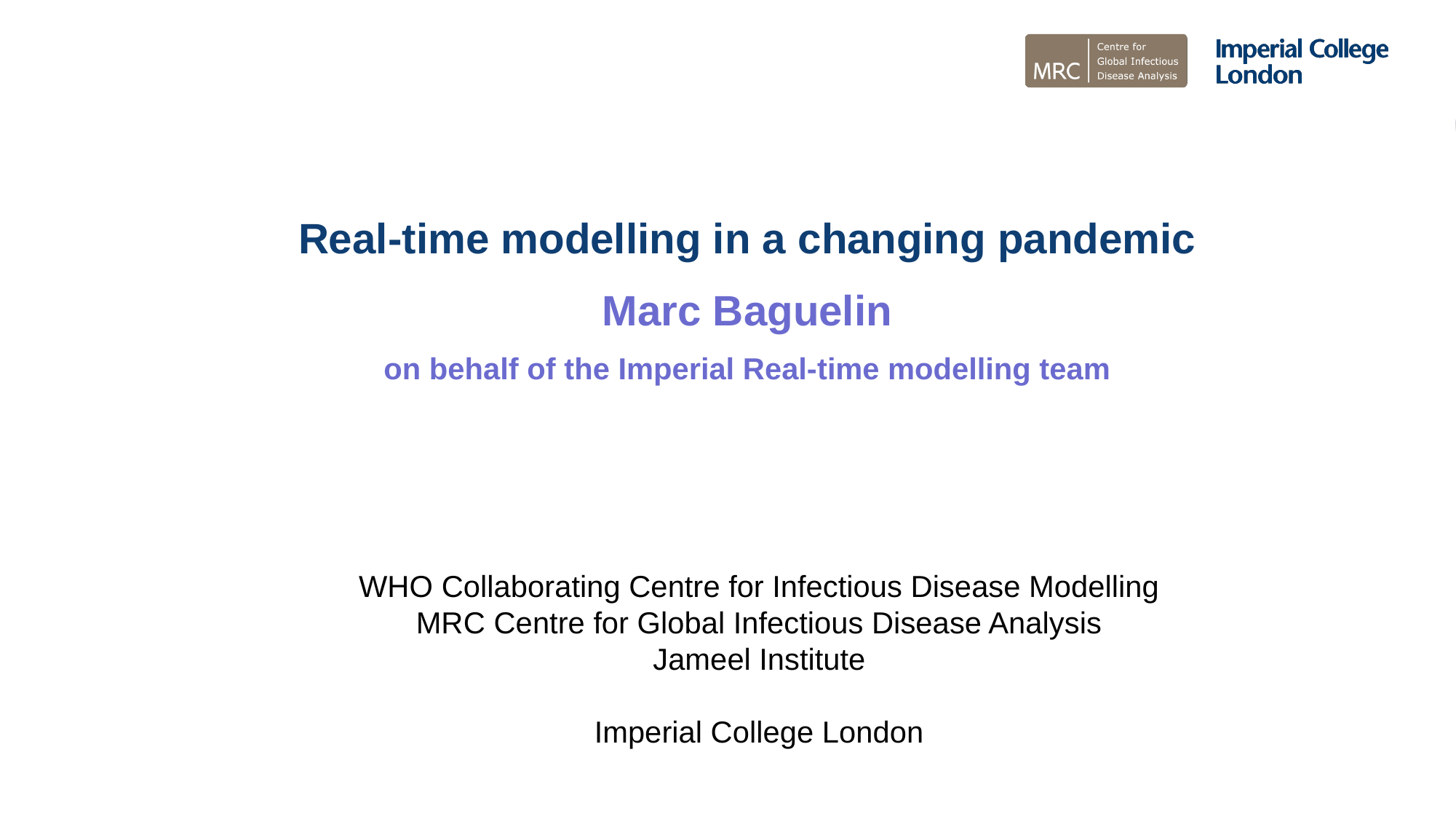

Real-time modelling in a changing pandemic
Marc Baguelin
on behalf of the Imperial Real-time modelling team
WHO Collaborating Centre for Infectious Disease Modelling
MRC Centre for Global Infectious Disease Analysis
Jameel Institute

Imperial College London